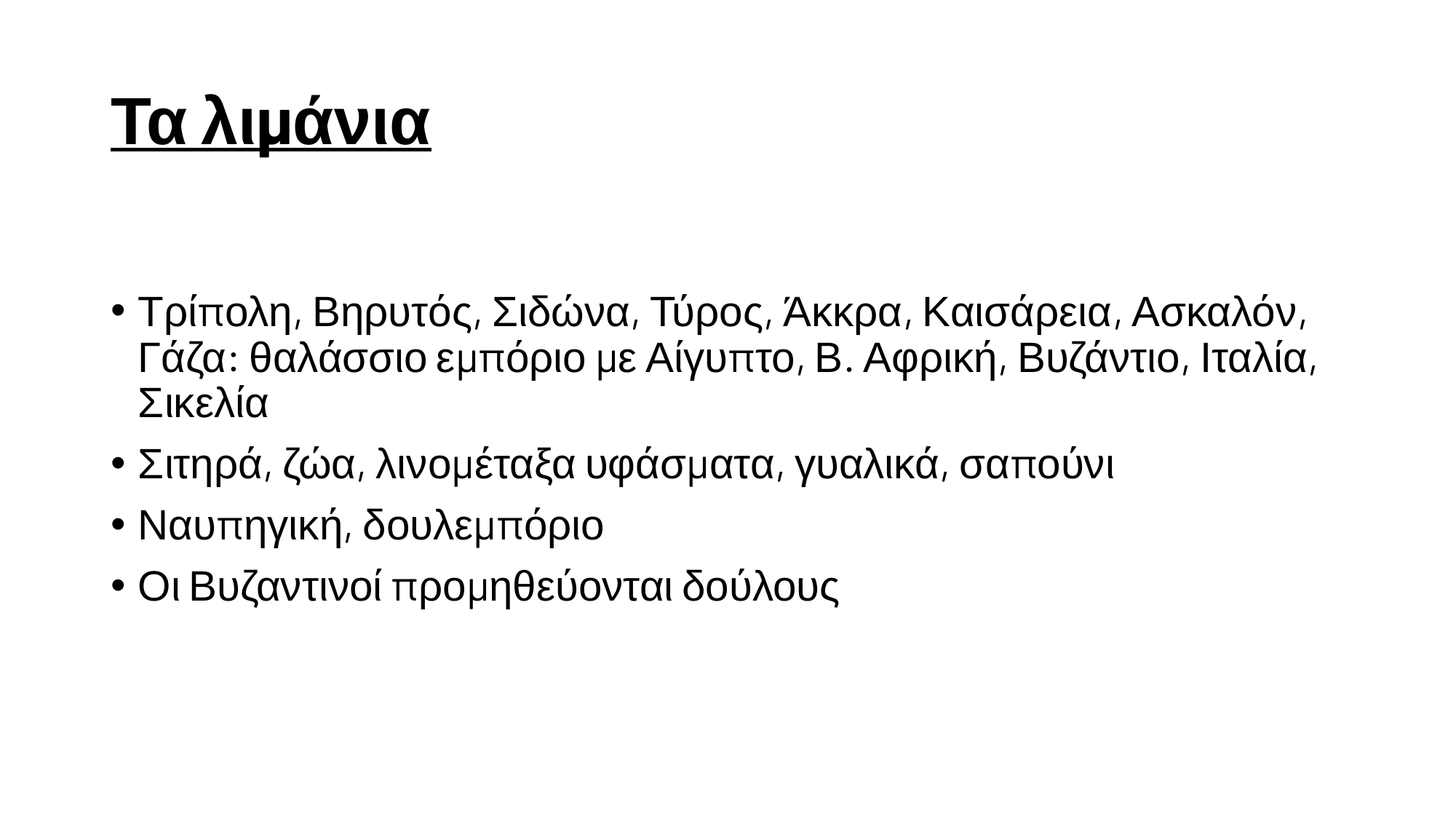

# Τα λιμάνια

Τρίπολη, Βηρυτός, Σιδώνα, Τύρος, Άκκρα, Καισάρεια, Ασκαλόν, Γάζα: θαλάσσιο εμπόριο με Αίγυπτο, Β. Αφρική, Βυζάντιο, Ιταλία, Σικελία
Σιτηρά, ζώα, λινομέταξα υφάσματα, γυαλικά, σαπούνι
Ναυπηγική, δουλεμπόριο
Οι Βυζαντινοί προμηθεύονται δούλους